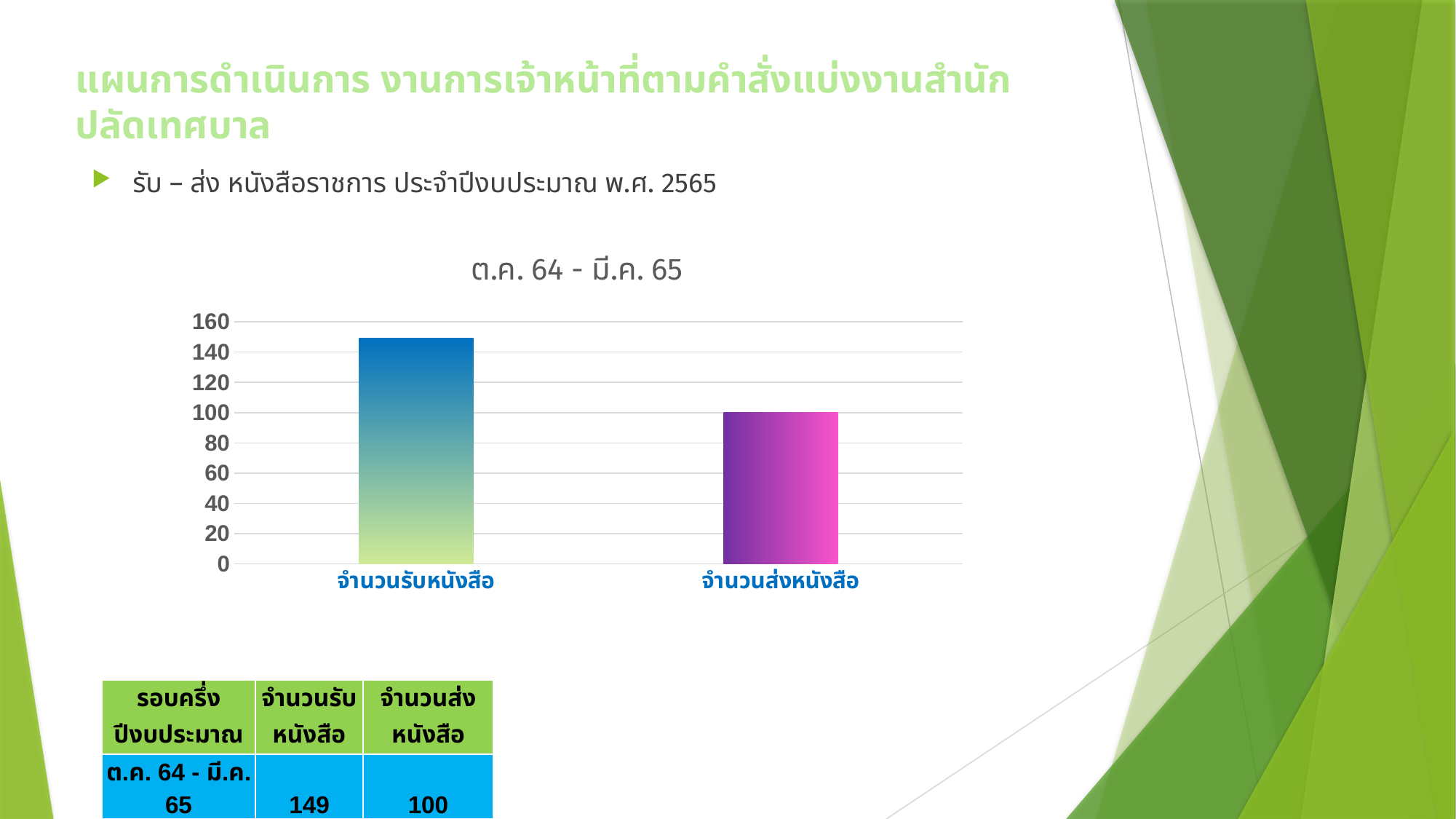

# แผนการดำเนินการ งานการเจ้าหน้าที่ตามคำสั่งแบ่งงานสำนักปลัดเทศบาล
รับ – ส่ง หนังสือราชการ ประจำปีงบประมาณ พ.ศ. 2565

### Chart:

| Category | ต.ค. 64 - มี.ค. 65 |
|---|---|
| จำนวนรับหนังสือ | 149.0 |
| จำนวนส่งหนังสือ | 100.0 |
| รอบครึ่งปีงบประมาณ | จำนวนรับหนังสือ | จำนวนส่งหนังสือ |
| --- | --- | --- |
| ต.ค. 64 - มี.ค. 65 | 149 | 100 |